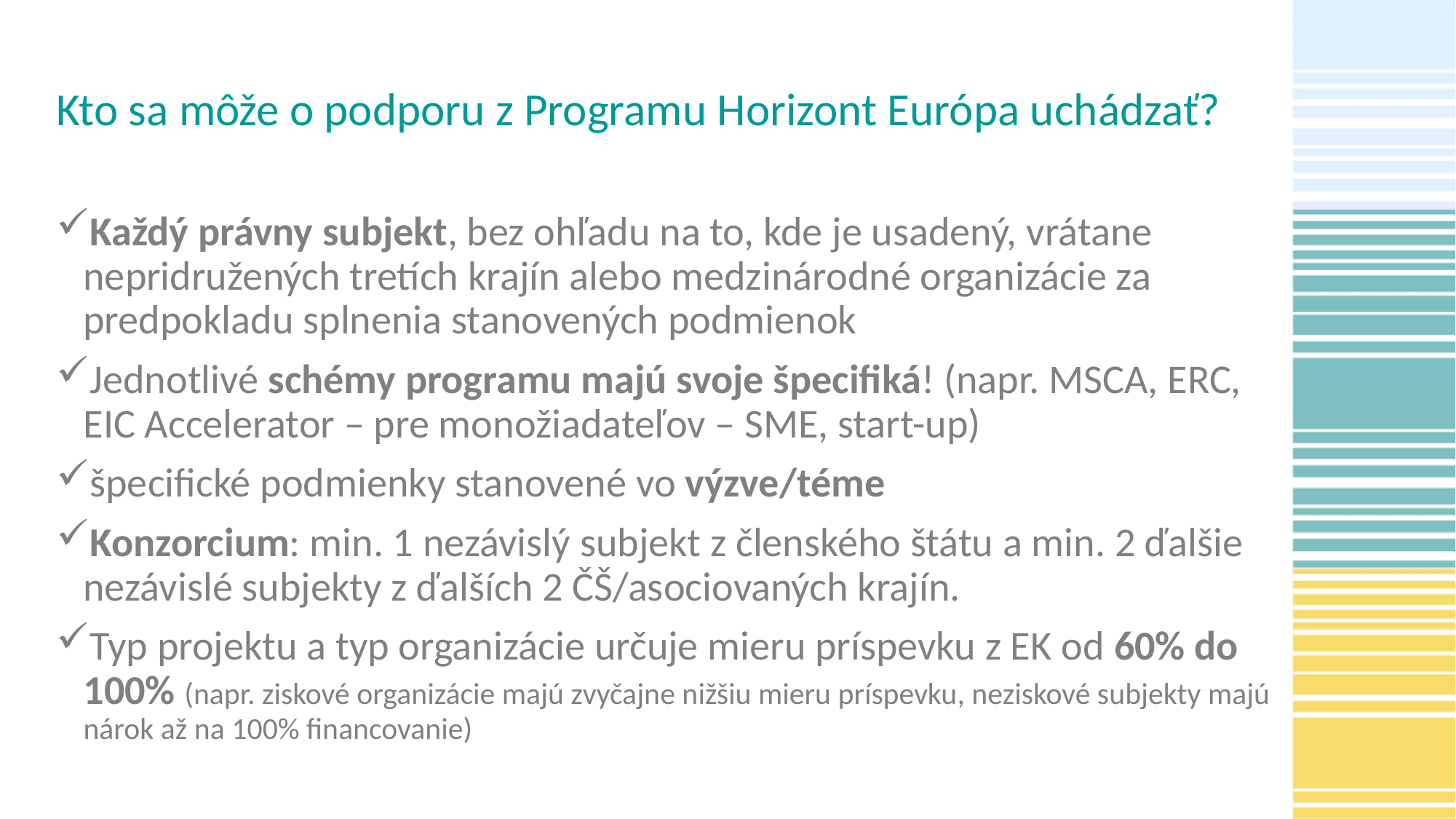

# Kto sa môže o podporu z Programu Horizont Európa uchádzať?
Každý právny subjekt, bez ohľadu na to, kde je usadený, vrátane nepridružených tretích krajín alebo medzinárodné organizácie za predpokladu splnenia stanovených podmienok
Jednotlivé schémy programu majú svoje špecifiká! (napr. MSCA, ERC, EIC Accelerator – pre monožiadateľov – SME, start-up)
špecifické podmienky stanovené vo výzve/téme
Konzorcium: min. 1 nezávislý subjekt z členského štátu a min. 2 ďalšie nezávislé subjekty z ďalších 2 ČŠ/asociovaných krajín.
Typ projektu a typ organizácie určuje mieru príspevku z EK od 60% do 100% (napr. ziskové organizácie majú zvyčajne nižšiu mieru príspevku, neziskové subjekty majú nárok až na 100% financovanie)